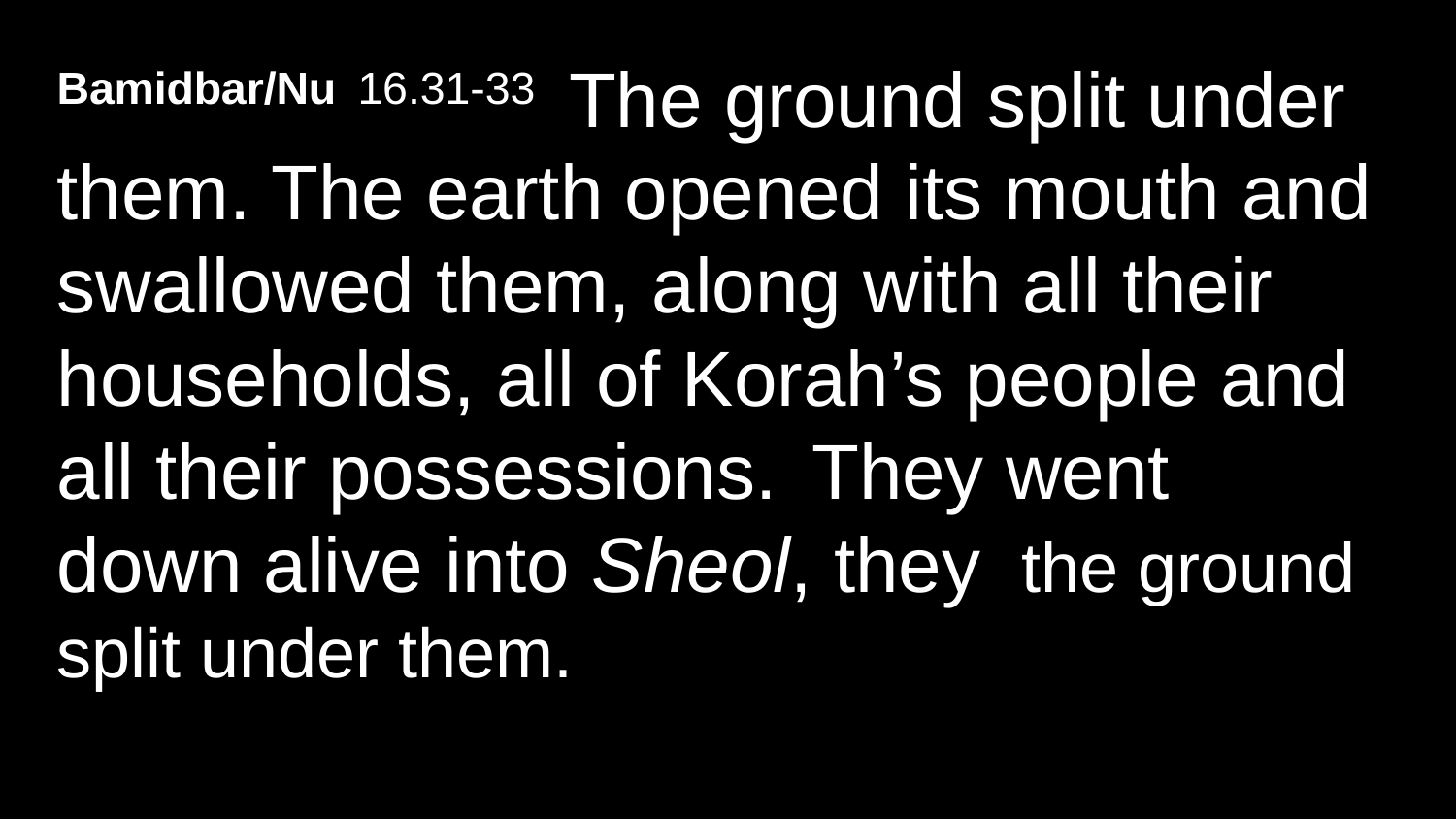

Bamidbar/Nu 16.31-33  The ground split under them. The earth opened its mouth and swallowed them, along with all their households, all of Korah’s people and all their possessions.  They went down alive into Sheol, they  the ground split under them.